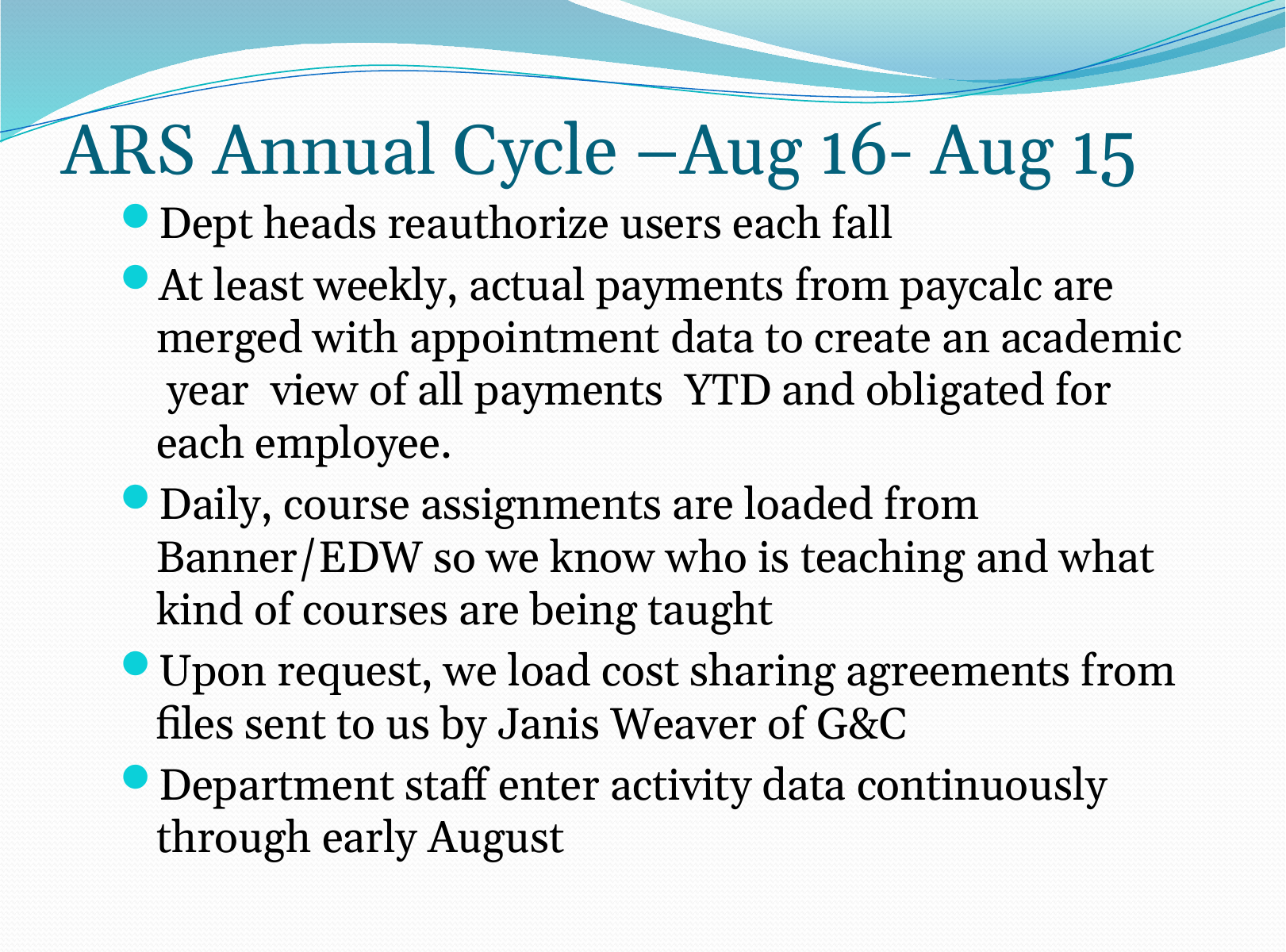

# ARS Annual Cycle –Aug 16- Aug 15
Dept heads reauthorize users each fall
At least weekly, actual payments from paycalc are merged with appointment data to create an academic  year  view of all payments  YTD and obligated for each employee.
Daily, course assignments are loaded from Banner/EDW so we know who is teaching and what kind of courses are being taught
Upon request, we load cost sharing agreements from files sent to us by Janis Weaver of G&C
Department staff enter activity data continuously through early August